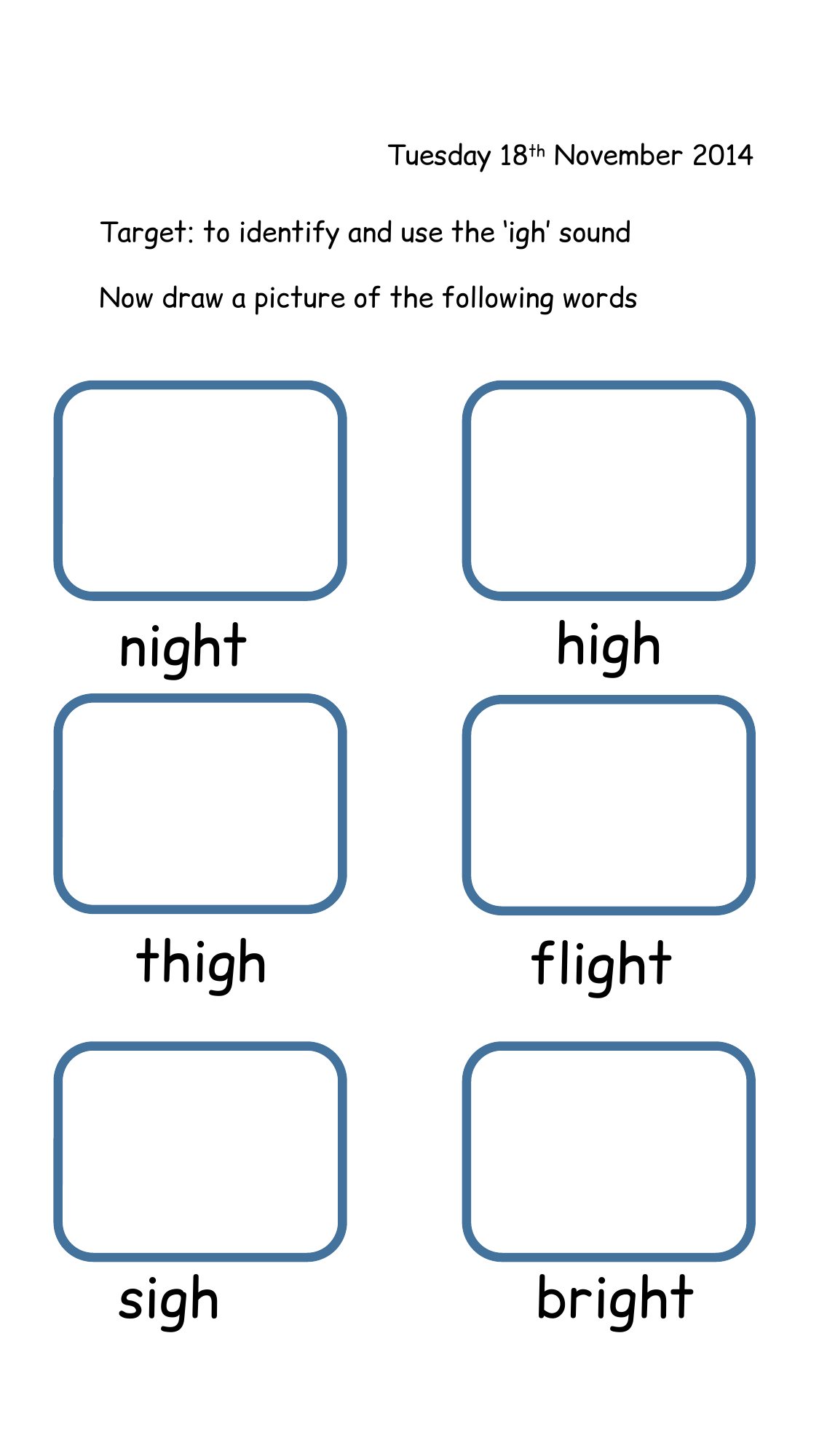

Tuesday 18th November 2014
Target: to identify and use the ‘igh’ sound

Now draw a picture of the following words

high
night

thigh
flight

bright
sigh